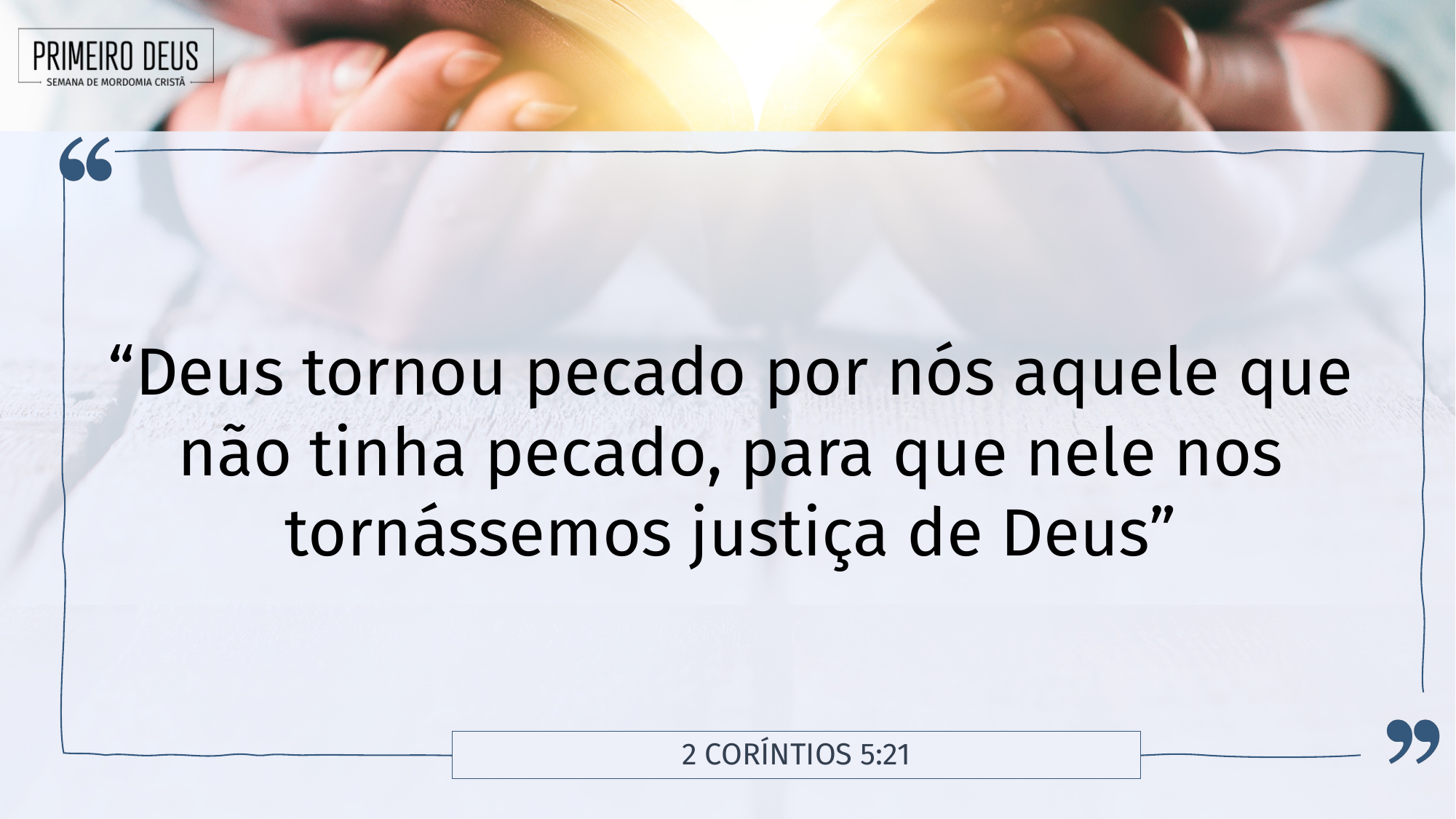

“Deus tornou pecado por nós aquele que não tinha pecado, para que nele nos tornássemos justiça de Deus”
# 2 Coríntios 5:21